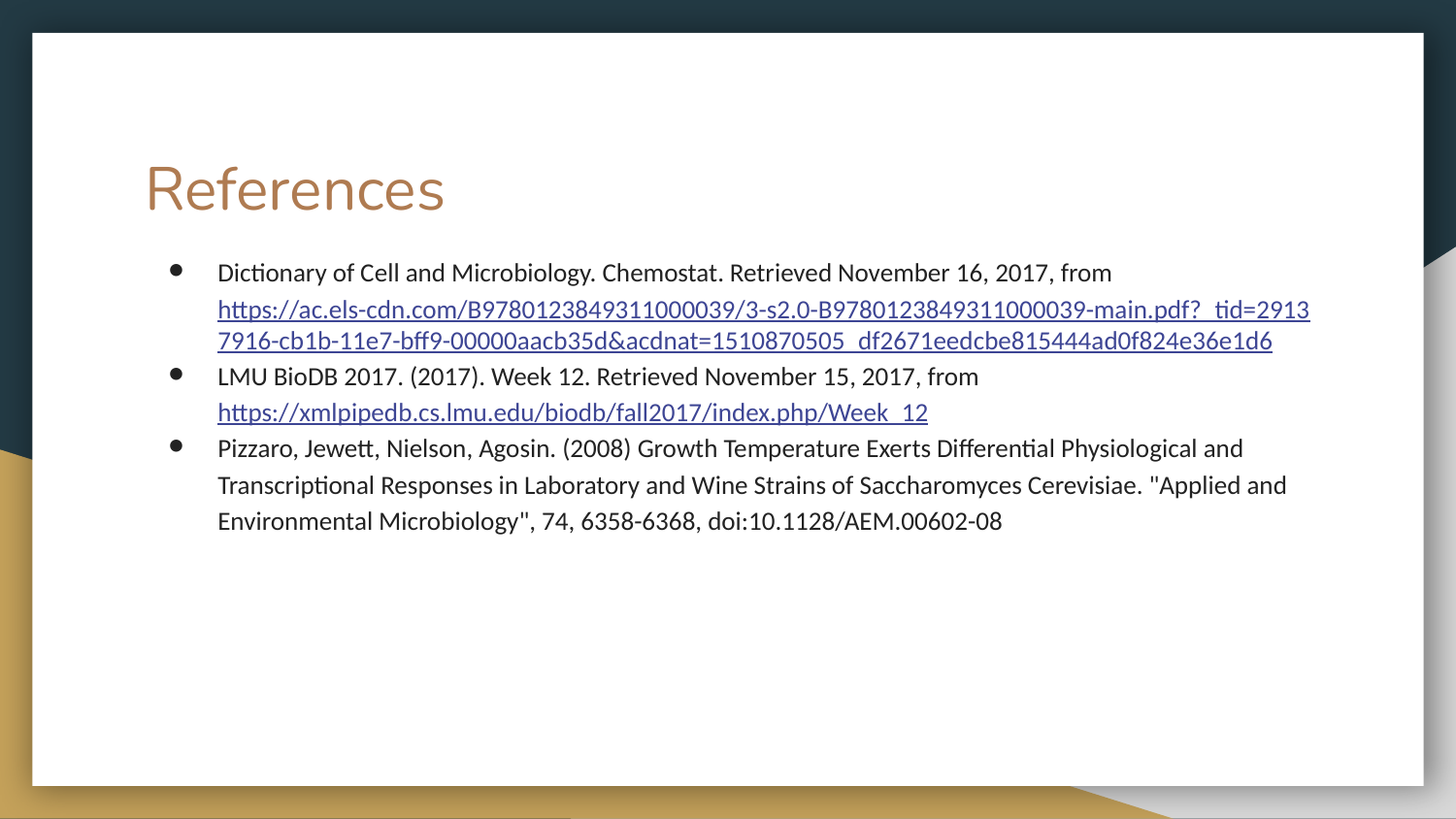

# References
Dictionary of Cell and Microbiology. Chemostat. Retrieved November 16, 2017, from https://ac.els-cdn.com/B9780123849311000039/3-s2.0-B9780123849311000039-main.pdf?_tid=29137916-cb1b-11e7-bff9-00000aacb35d&acdnat=1510870505_df2671eedcbe815444ad0f824e36e1d6
LMU BioDB 2017. (2017). Week 12. Retrieved November 15, 2017, from https://xmlpipedb.cs.lmu.edu/biodb/fall2017/index.php/Week_12
Pizzaro, Jewett, Nielson, Agosin. (2008) Growth Temperature Exerts Differential Physiological and Transcriptional Responses in Laboratory and Wine Strains of Saccharomyces Cerevisiae. "Applied and Environmental Microbiology", 74, 6358-6368, doi:10.1128/AEM.00602-08